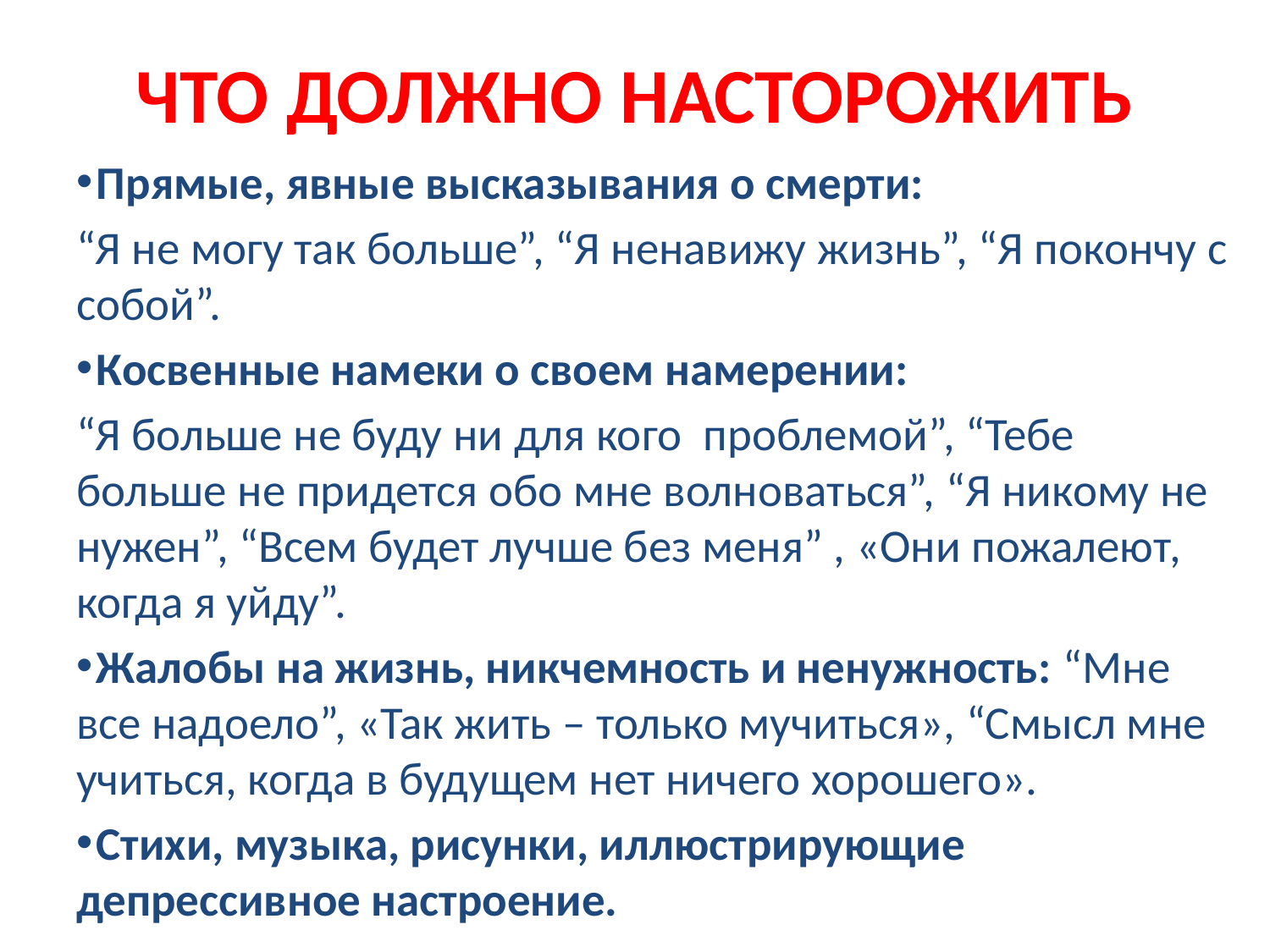

# ЧТО ДОЛЖНО НАСТОРОЖИТЬ
 Прямые, явные высказывания о смерти:
“Я не могу так больше”, “Я ненавижу жизнь”, “Я покончу с собой”.
 Косвенные намеки о своем намерении:
“Я больше не буду ни для кого  проблемой”, “Тебе больше не придется обо мне волноваться”, “Я никому не нужен”, “Всем будет лучше без меня” , «Они пожалеют, когда я уйду”.
 Жалобы на жизнь, никчемность и ненужность: “Мне все надоело”, «Так жить – только мучиться», “Смысл мне учиться, когда в будущем нет ничего хорошего».
 Стихи, музыка, рисунки, иллюстрирующие депрессивное настроение.